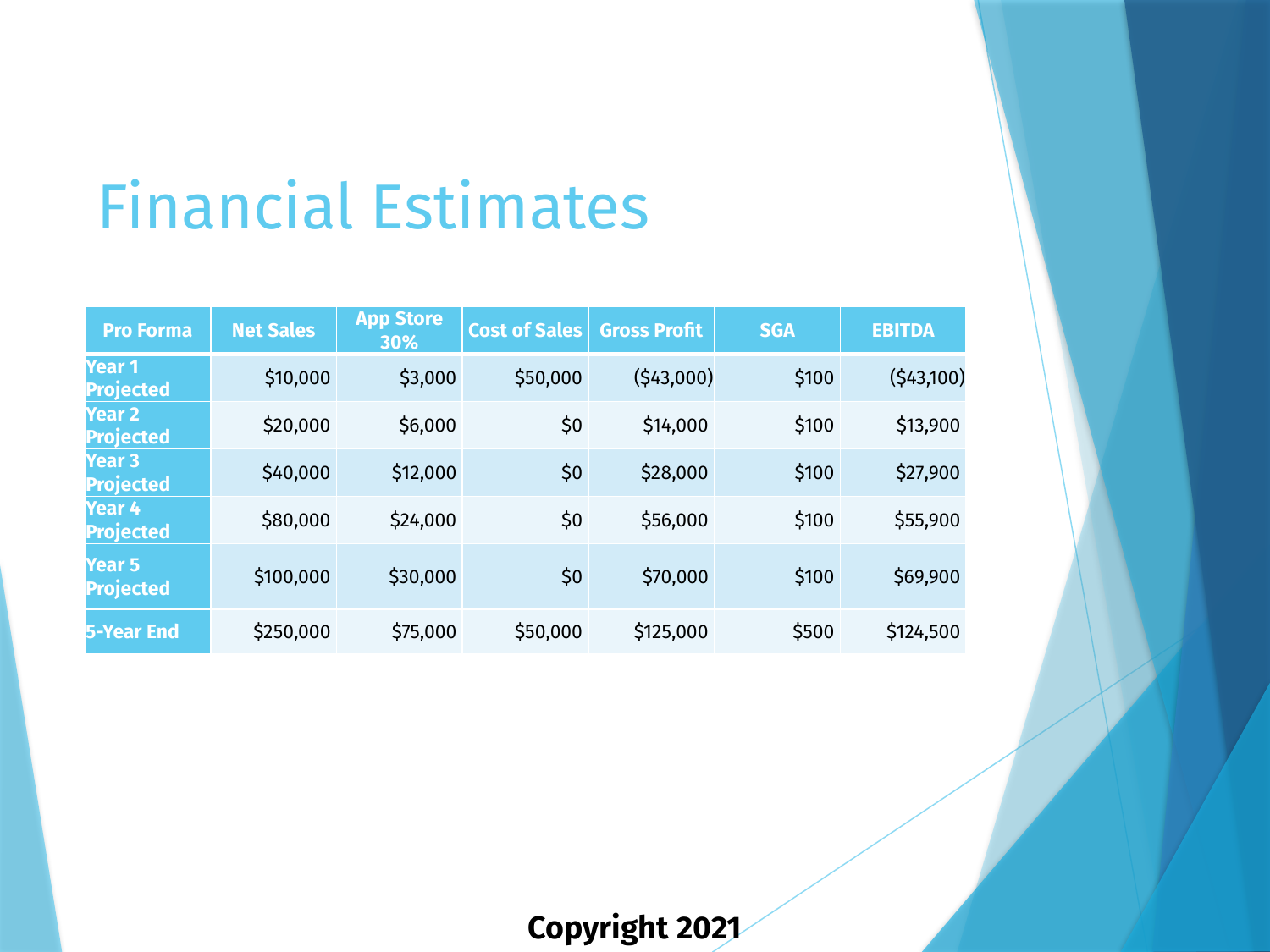

# Financial Estimates
| Pro Forma | Net Sales | App Store 30% | Cost of Sales | Gross Profit | SGA | EBITDA |
| --- | --- | --- | --- | --- | --- | --- |
| Year 1 Projected | $10,000 | $3,000 | $50,000 | ($43,000) | $100 | ($43,100) |
| Year 2 Projected | $20,000 | $6,000 | $0 | $14,000 | $100 | $13,900 |
| Year 3 Projected | $40,000 | $12,000 | $0 | $28,000 | $100 | $27,900 |
| Year 4 Projected | $80,000 | $24,000 | $0 | $56,000 | $100 | $55,900 |
| Year 5 Projected | $100,000 | $30,000 | $0 | $70,000 | $100 | $69,900 |
| 5-Year End | $250,000 | $75,000 | $50,000 | $125,000 | $500 | $124,500 |

Copyright 2021